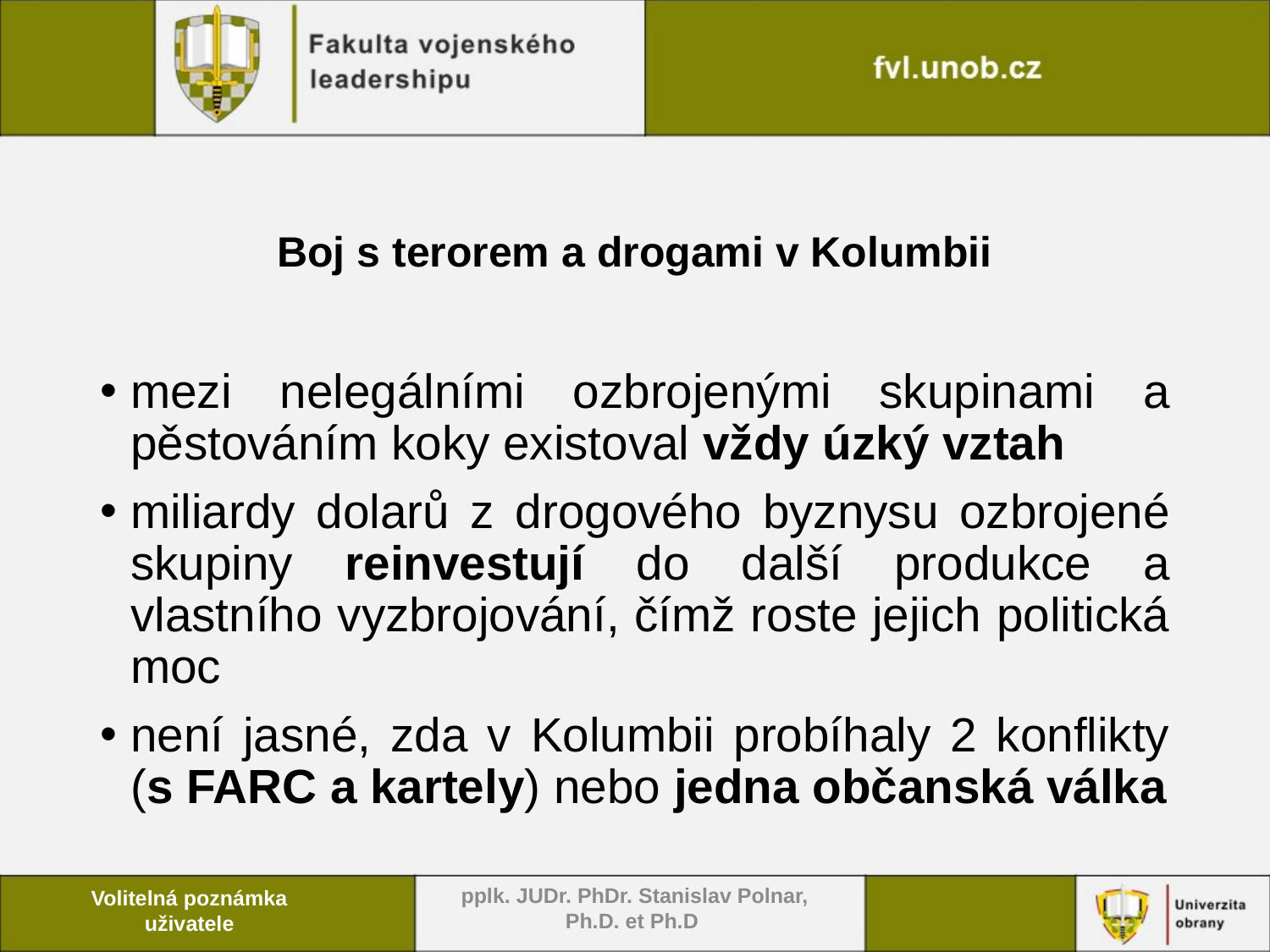

# Boj s terorem a drogami v Kolumbii
mezi nelegálními ozbrojenými skupinami a pěstováním koky existoval vždy úzký vztah
miliardy dolarů z drogového byznysu ozbrojené skupiny reinvestují do další produkce a vlastního vyzbrojování, čímž roste jejich politická moc
není jasné, zda v Kolumbii probíhaly 2 konflikty (s FARC a kartely) nebo jedna občanská válka
pplk. JUDr. PhDr. Stanislav Polnar, Ph.D. et Ph.D
Volitelná poznámka uživatele